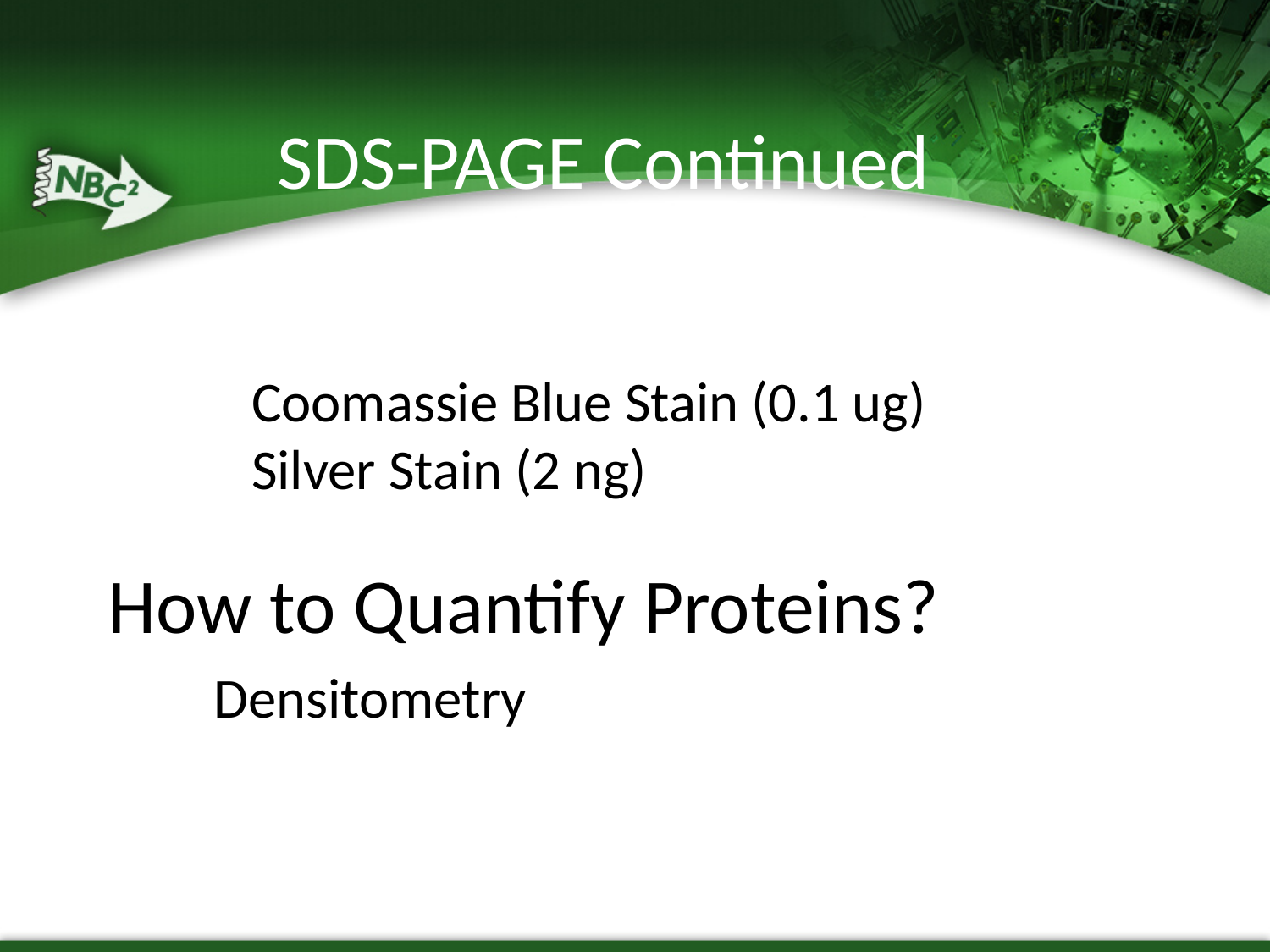

SDS-PAGE Continued
# How to Detect Proteins?
Coomassie Blue Stain (0.1 ug)
Silver Stain (2 ng)
How to Quantify Proteins?
Densitometry